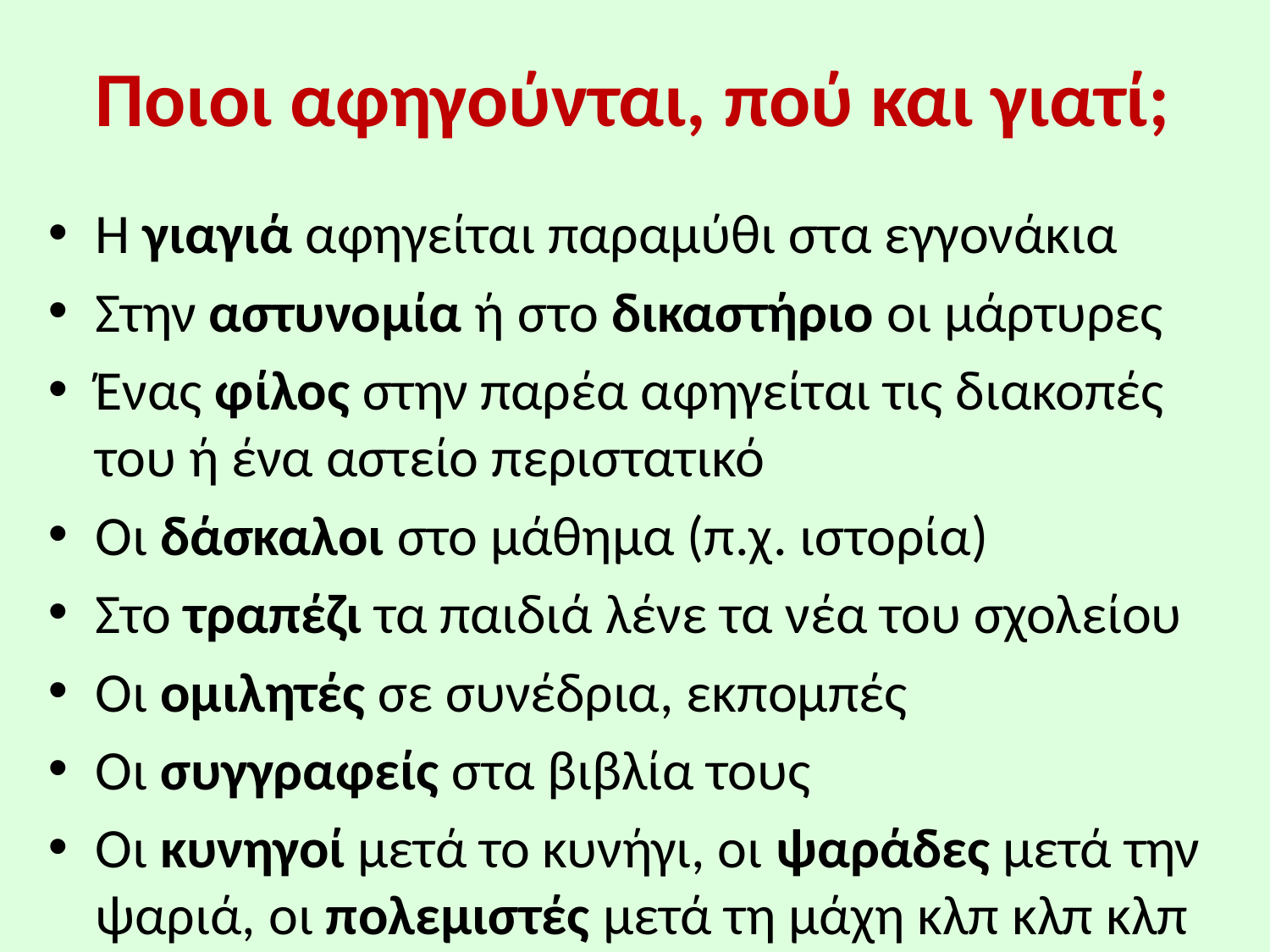

# Ποιοι αφηγούνται, πού και γιατί;
Η γιαγιά αφηγείται παραμύθι στα εγγονάκια
Στην αστυνομία ή στο δικαστήριο οι μάρτυρες
Ένας φίλος στην παρέα αφηγείται τις διακοπές του ή ένα αστείο περιστατικό
Οι δάσκαλοι στο μάθημα (π.χ. ιστορία)
Στο τραπέζι τα παιδιά λένε τα νέα του σχολείου
Οι ομιλητές σε συνέδρια, εκπομπές
Οι συγγραφείς στα βιβλία τους
Οι κυνηγοί μετά το κυνήγι, οι ψαράδες μετά την ψαριά, οι πολεμιστές μετά τη μάχη κλπ κλπ κλπ